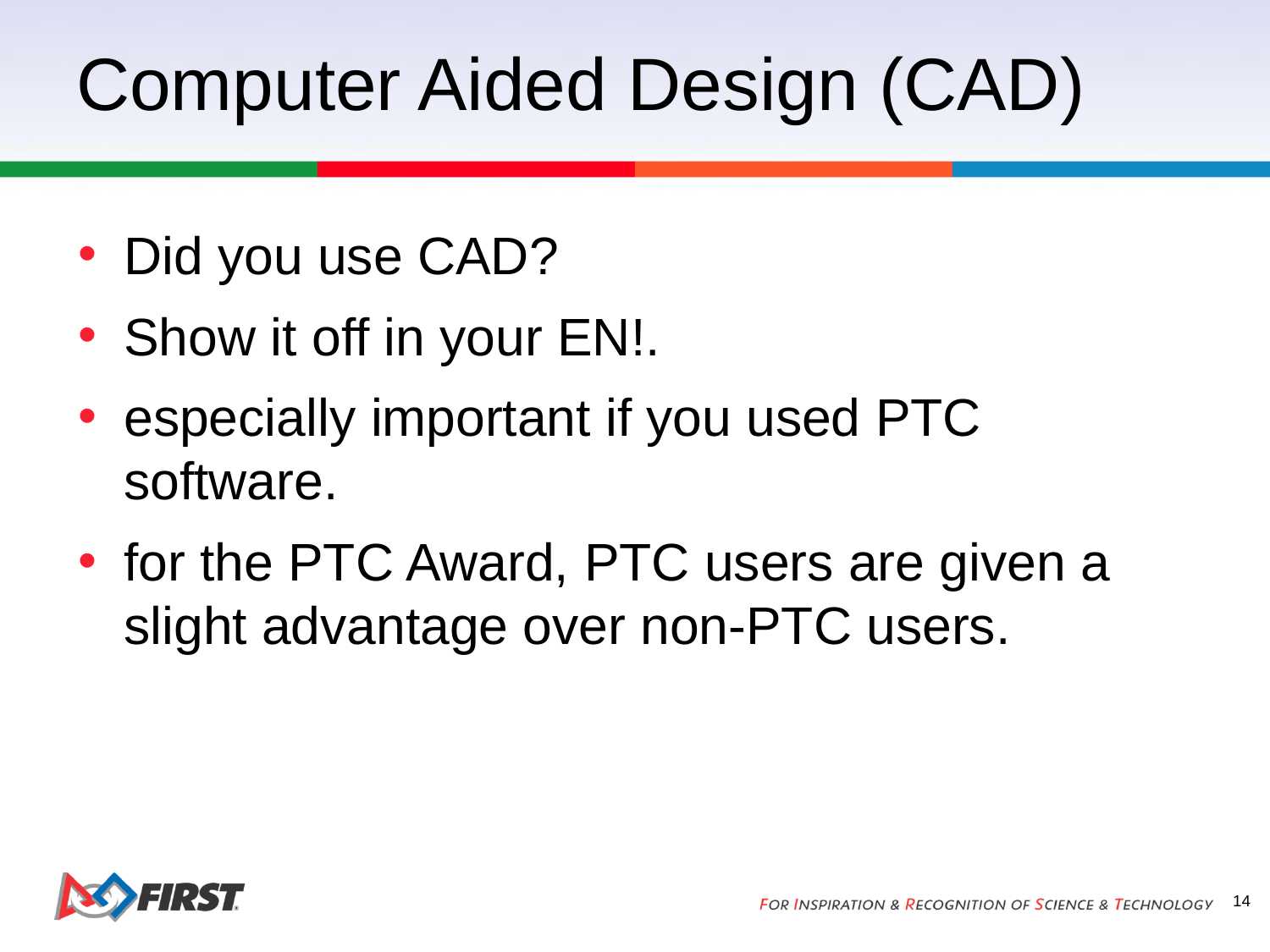

# Computer Aided Design (CAD)
Did you use CAD?
Show it off in your EN!.
especially important if you used PTC software.
for the PTC Award, PTC users are given a slight advantage over non-PTC users.